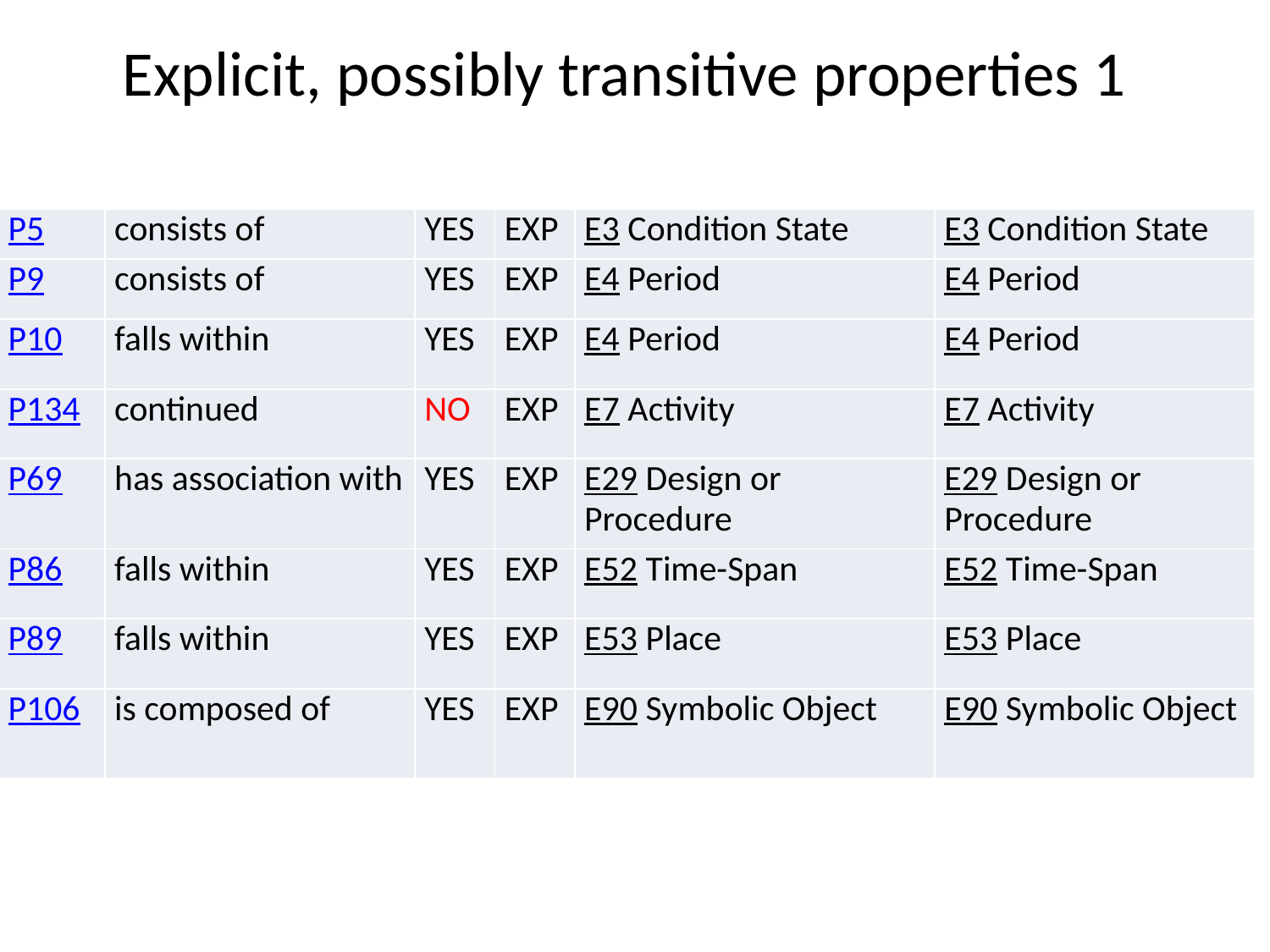

Explicit, possibly transitive properties 1
| P5 | consists of | YES | EXP | E3 Condition State | E3 Condition State |
| --- | --- | --- | --- | --- | --- |
| P9 | consists of | YES | EXP | E4 Period | E4 Period |
| P10 | falls within | YES | EXP | E4 Period | E4 Period |
| P134 | continued | NO | EXP | E7 Activity | E7 Activity |
| P69 | has association with | YES | EXP | E29 Design or Procedure | E29 Design or Procedure |
| P86 | falls within | YES | EXP | E52 Time-Span | E52 Time-Span |
| P89 | falls within | YES | EXP | E53 Place | E53 Place |
| P106 | is composed of | YES | EXP | E90 Symbolic Object | E90 Symbolic Object |